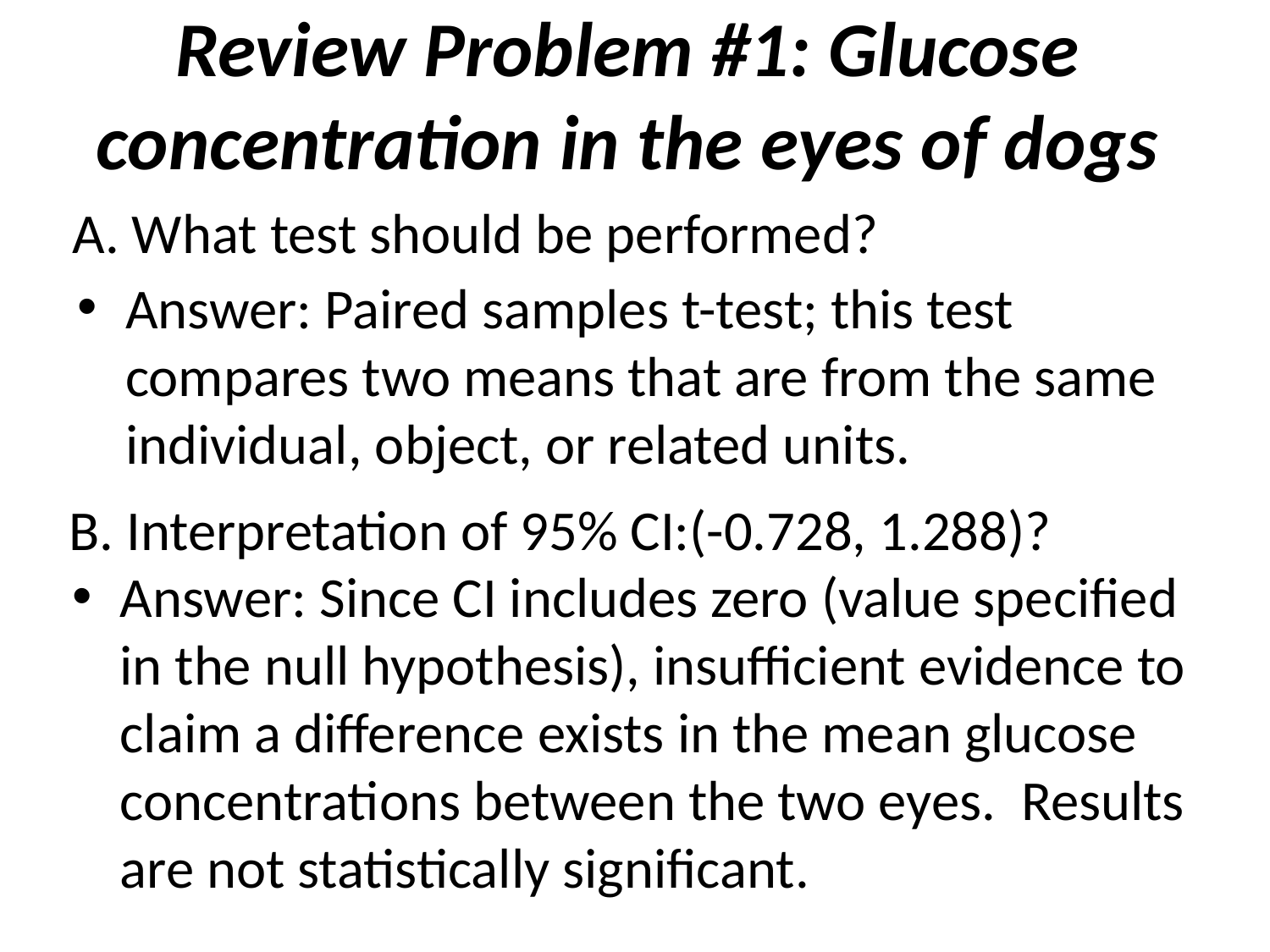

# Review Problem #1: Glucose concentration in the eyes of dogs
A. What test should be performed?

Answer: Paired samples t-test; this test compares two means that are from the same individual, object, or related units.

B. Interpretation of 95% CI:(-0.728, 1.288)?

Answer: Since CI includes zero (value specified in the null hypothesis), insufficient evidence to claim a difference exists in the mean glucose concentrations between the two eyes.  Results are not statistically significant.